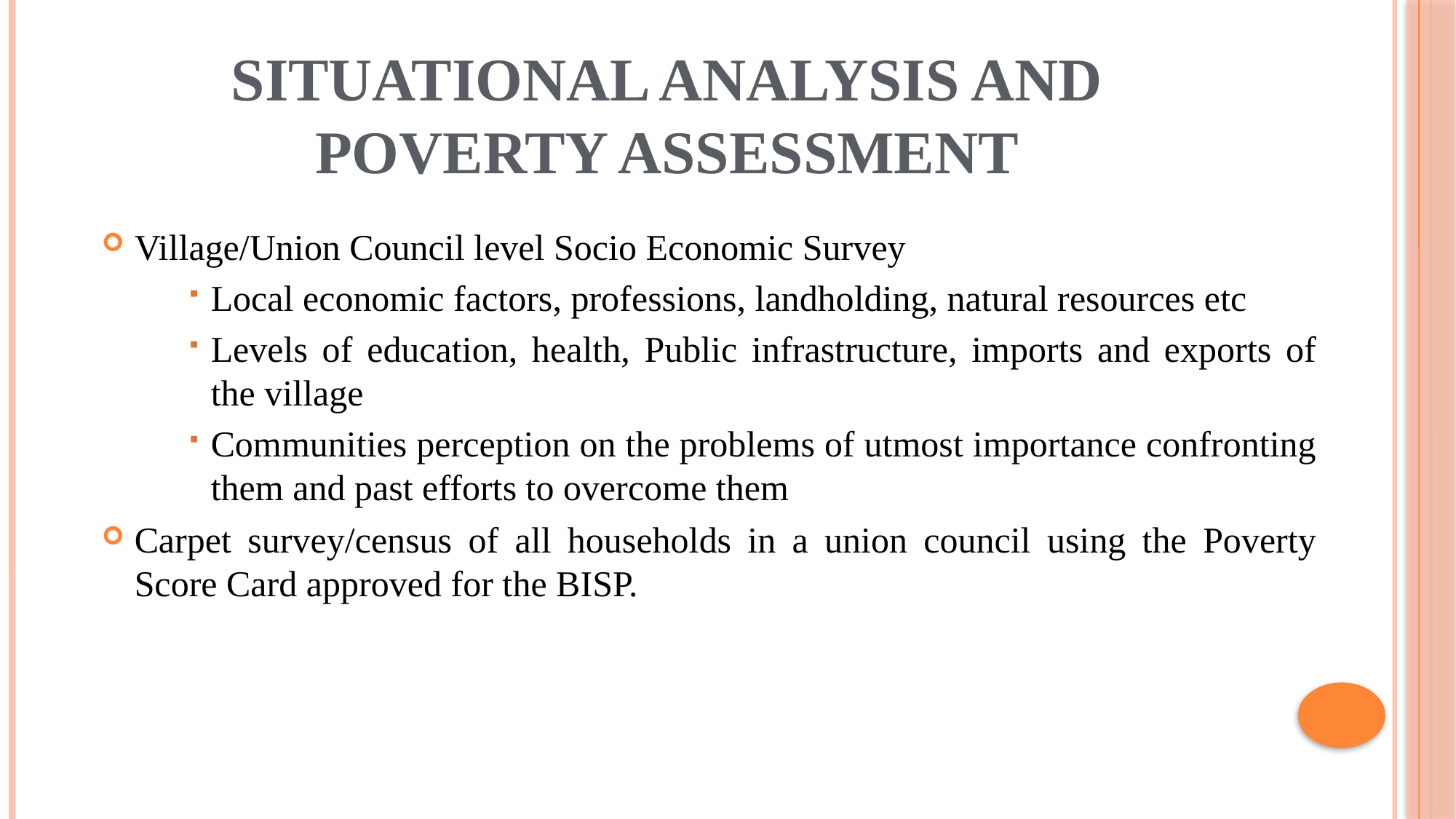

# SITUATIONAL ANALYSIS AND POVERTY ASSESSMENT
Village/Union Council level Socio Economic Survey
Local economic factors, professions, landholding, natural resources etc
Levels of education, health, Public infrastructure, imports and exports of the village
Communities perception on the problems of utmost importance confronting them and past efforts to overcome them
Carpet survey/census of all households in a union council using the Poverty Score Card approved for the BISP.